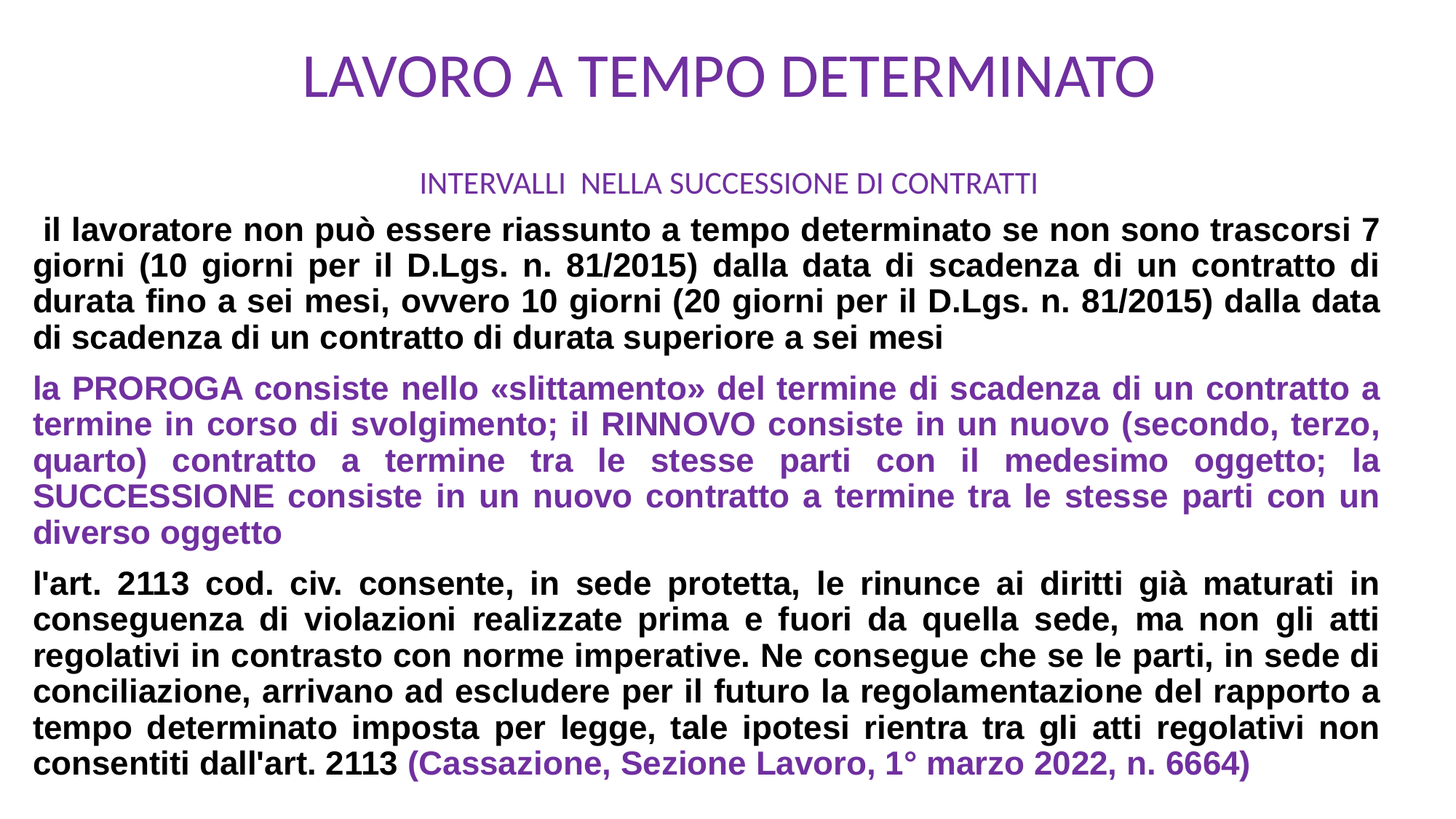

# LAVORO A TEMPO DETERMINATO INTERVALLI  NELLA SUCCESSIONE DI CONTRATTI
 il lavoratore non può essere riassunto a tempo determinato se non sono trascorsi 7 giorni (10 giorni per il D.Lgs. n. 81/2015) dalla data di scadenza di un contratto di durata fino a sei mesi, ovvero 10 giorni (20 giorni per il D.Lgs. n. 81/2015) dalla data di scadenza di un contratto di durata superiore a sei mesi
la PROROGA consiste nello «slittamento» del termine di scadenza di un contratto a termine in corso di svolgimento; il RINNOVO consiste in un nuovo (secondo, terzo, quarto) contratto a termine tra le stesse parti con il medesimo oggetto; la SUCCESSIONE consiste in un nuovo contratto a termine tra le stesse parti con un diverso oggetto
l'art. 2113 cod. civ. consente, in sede protetta, le rinunce ai diritti già maturati in conseguenza di violazioni realizzate prima e fuori da quella sede, ma non gli atti regolativi in contrasto con norme imperative. Ne consegue che se le parti, in sede di conciliazione, arrivano ad escludere per il futuro la regolamentazione del rapporto a tempo determinato imposta per legge, tale ipotesi rientra tra gli atti regolativi non consentiti dall'art. 2113 (Cassazione, Sezione Lavoro, 1° marzo 2022, n. 6664)